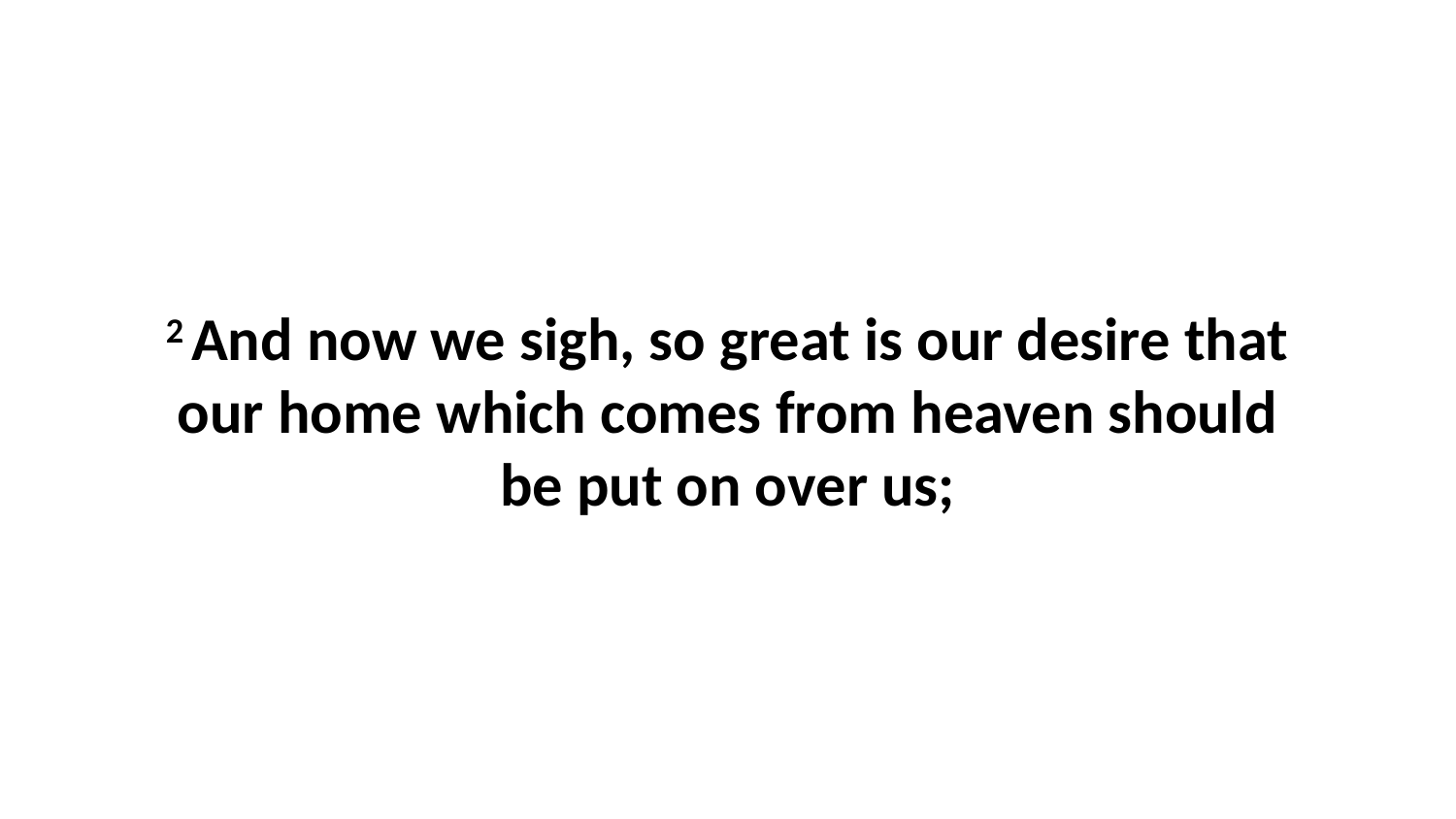

2 And now we sigh, so great is our desire that our home which comes from heaven should be put on over us;